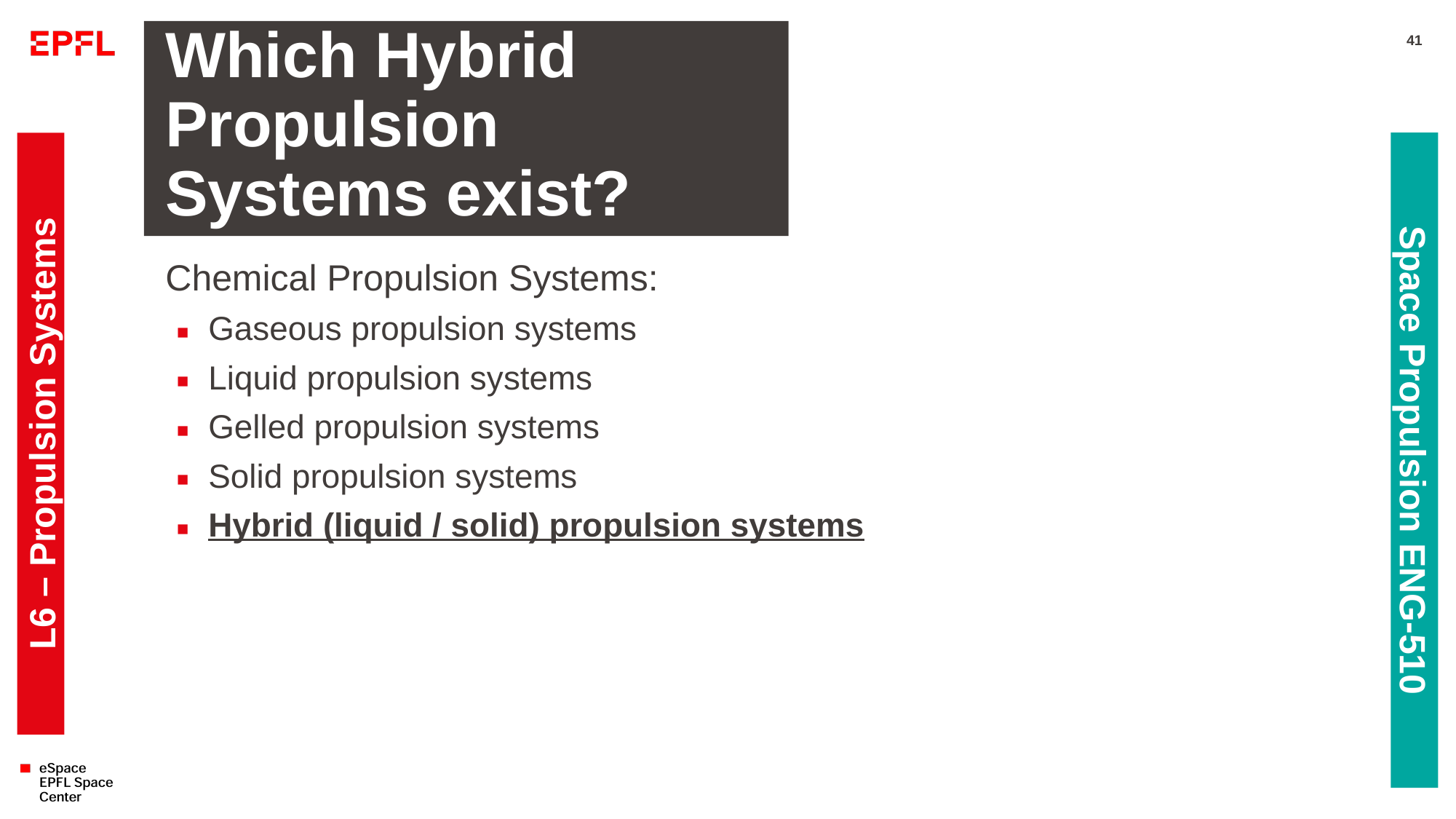

# Which Hybrid Propulsion Systems exist?
41
Chemical Propulsion Systems:
Gaseous propulsion systems
Liquid propulsion systems
Gelled propulsion systems
Solid propulsion systems
Hybrid (liquid / solid) propulsion systems
L6 – Propulsion Systems
Space Propulsion ENG-510